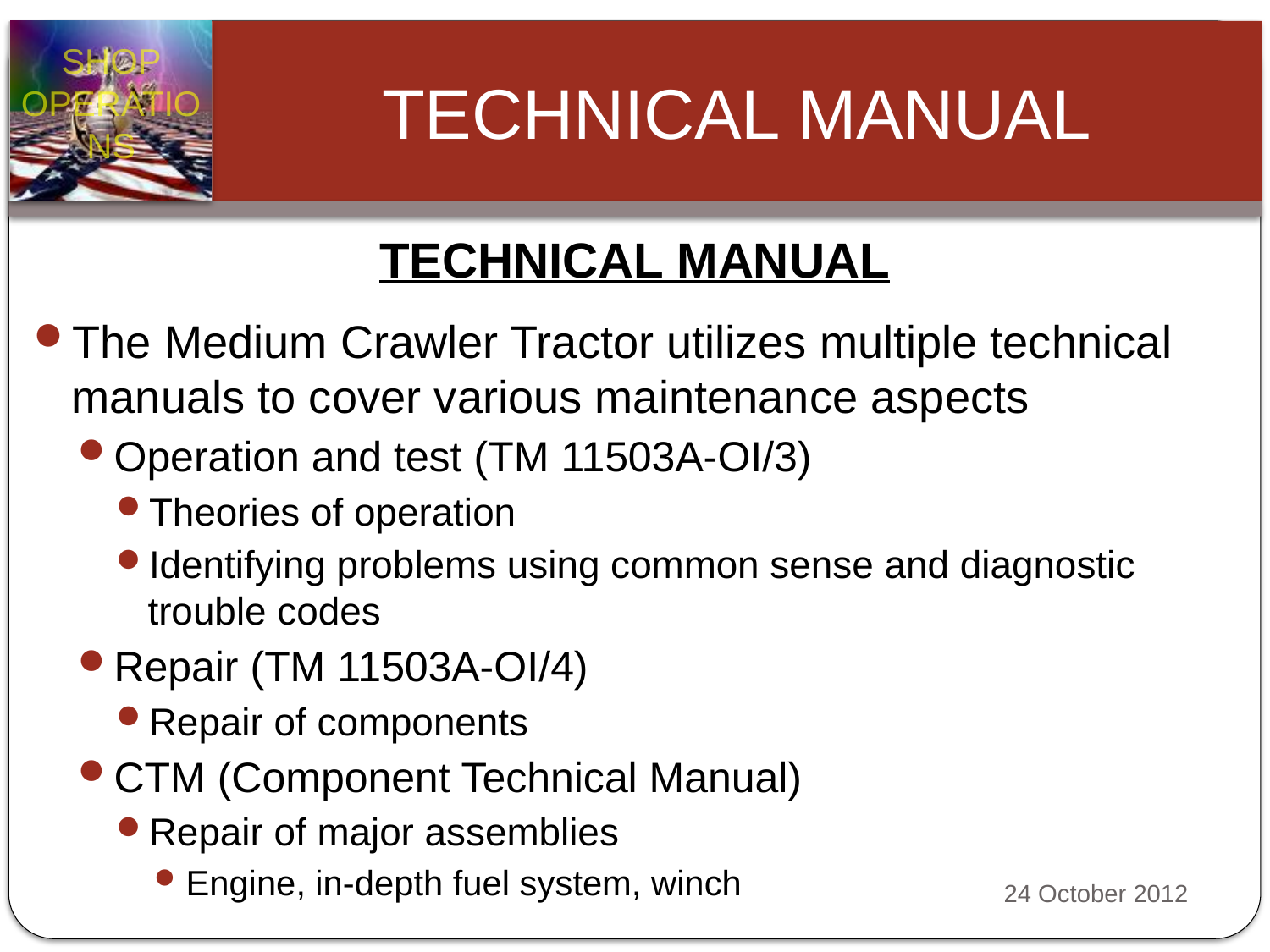

TECHNICAL MANUAL
The Medium Crawler Tractor utilizes multiple technical manuals to cover various maintenance aspects
Operation and test (TM 11503A-OI/3)
Theories of operation
Identifying problems using common sense and diagnostic trouble codes
Repair (TM 11503A-OI/4)
Repair of components
CTM (Component Technical Manual)
Repair of major assemblies
Engine, in-depth fuel system, winch

24 October 2012